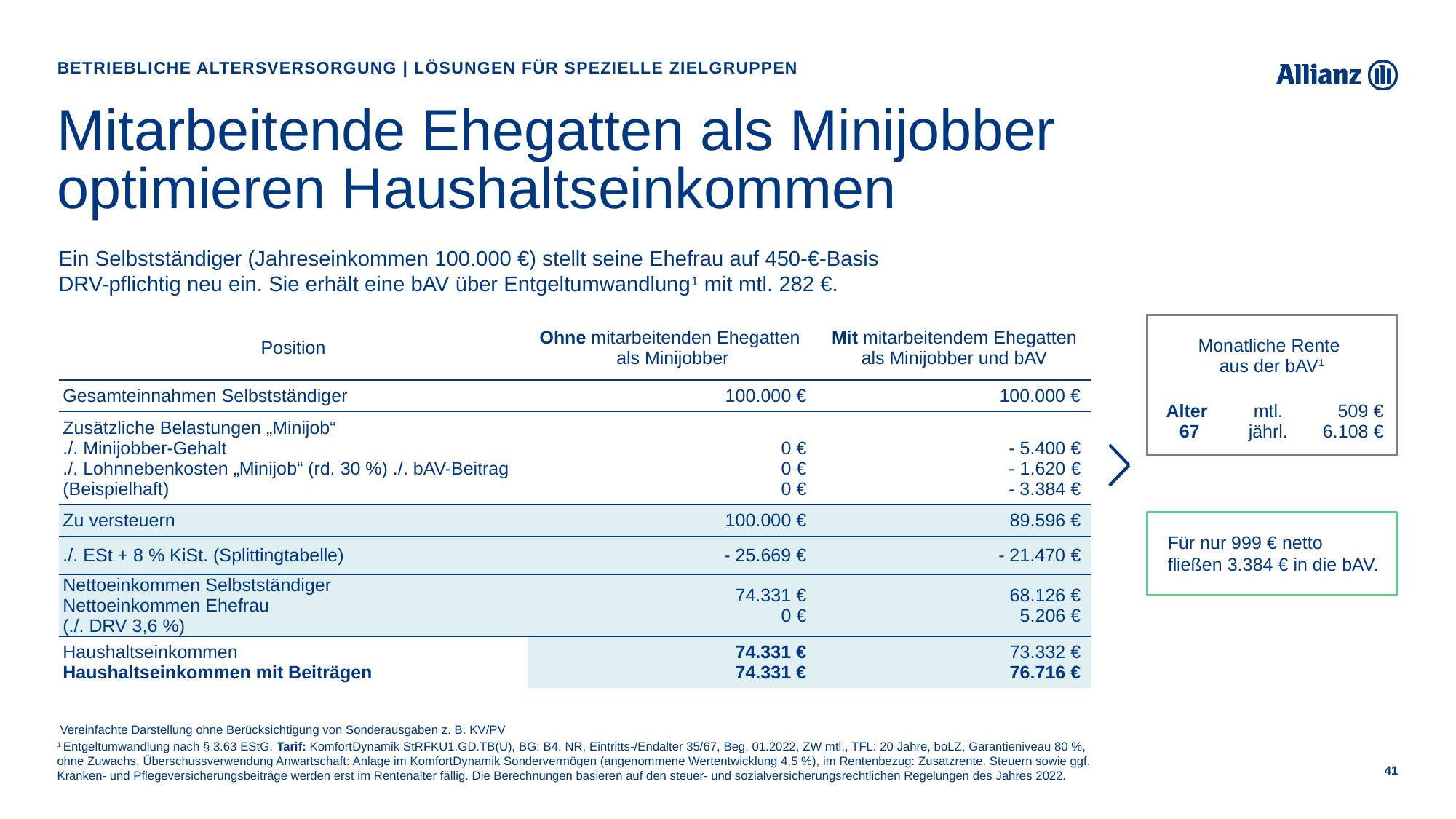

Betriebliche Altersversorgung | Lösungen für spezielle Zielgruppen

# Mitarbeitende Ehegatten als Minijobber optimieren Haushaltseinkommen
Ein Selbstständiger (Jahreseinkommen 100.000 €) stellt seine Ehefrau auf 450-€-Basis
DRV-pflichtig neu ein. Sie erhält eine bAV über Entgeltumwandlung1 mit mtl. 282 €.
| Position | Ohne mitarbeitenden Ehegatten als Minijobber | Mit mitarbeitendem Ehegatten als Minijobber und bAV |
| --- | --- | --- |
| Gesamteinnahmen Selbstständiger | 100.000 € | 100.000 € |
| Zusätzliche Belastungen „Minijob“ ./. Minijobber-Gehalt ./. Lohnnebenkosten „Minijob“ (rd. 30 %) ./. bAV-Beitrag (Beispielhaft) | 0 € 0 € 0 € | - 5.400 € - 1.620 € - 3.384 € |
| Zu versteuern | 100.000 € | 89.596 € |
| ./. ESt + 8 % KiSt. (Splittingtabelle) | - 25.669 € | - 21.470 € |
| Nettoeinkommen Selbstständiger Nettoeinkommen Ehefrau (./. DRV 3,6 %) | 74.331 € 0 € | 68.126 € 5.206 € |
| Haushaltseinkommen Haushaltseinkommen mit Beiträgen | 74.331 € 74.331 € | 73.332 € 76.716 € |
| Monatliche Rente aus der bAV1 |  |  |
| --- | --- | --- |
| Alter 67 | mtl. jährl. | 509 € 6.108 € |

Für nur 999 € netto
fließen 3.384 € in die bAV.
1 Entgeltumwandlung nach § 3.63 EStG. Tarif: KomfortDynamik StRFKU1.GD.TB(U), BG: B4, NR, Eintritts-/Endalter 35/67, Beg. 01.2022, ZW mtl., TFL: 20 Jahre, boLZ, Garantieniveau 80 %, ohne Zuwachs, Überschussverwendung Anwartschaft: Anlage im KomfortDynamik Sondervermögen (angenommene Wertentwicklung 4,5 %), im Rentenbezug: Zusatzrente. Steuern sowie ggf. Kranken- und Pflegeversicherungsbeiträge werden erst im Rentenalter fällig. Die Berechnungen basieren auf den steuer- und sozialversicherungsrechtlichen Regelungen des Jahres 2022.
Vereinfachte Darstellung ohne Berücksichtigung von Sonderausgaben z. B. KV/PV
41